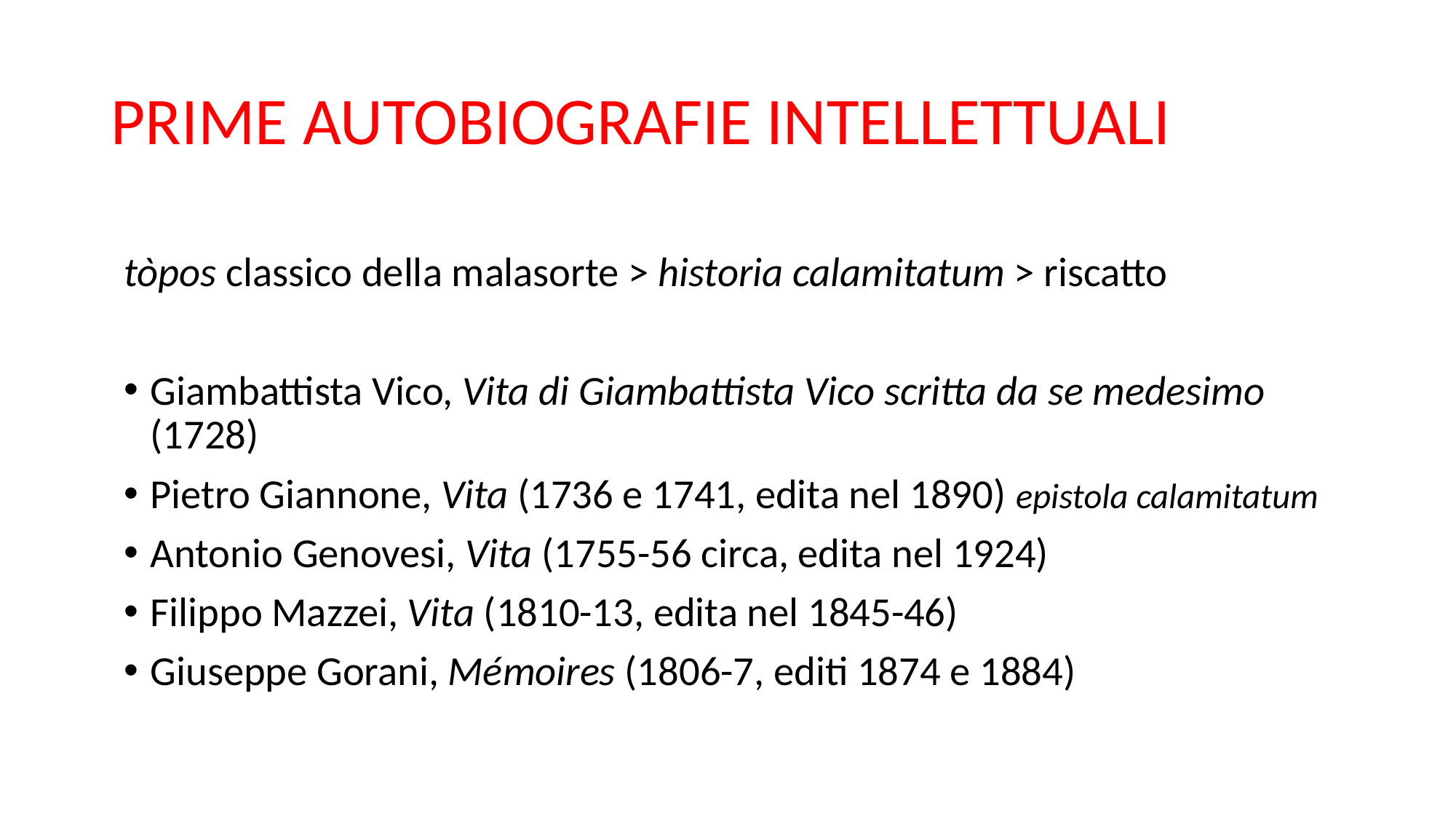

# PRIME AUTOBIOGRAFIE INTELLETTUALI

tòpos classico della malasorte > historia calamitatum > riscatto

Giambattista Vico, Vita di Giambattista Vico scritta da se medesimo (1728)
Pietro Giannone, Vita (1736 e 1741, edita nel 1890) epistola calamitatum
Antonio Genovesi, Vita (1755-56 circa, edita nel 1924)
Filippo Mazzei, Vita (1810-13, edita nel 1845-46)
Giuseppe Gorani, Mémoires (1806-7, editi 1874 e 1884)